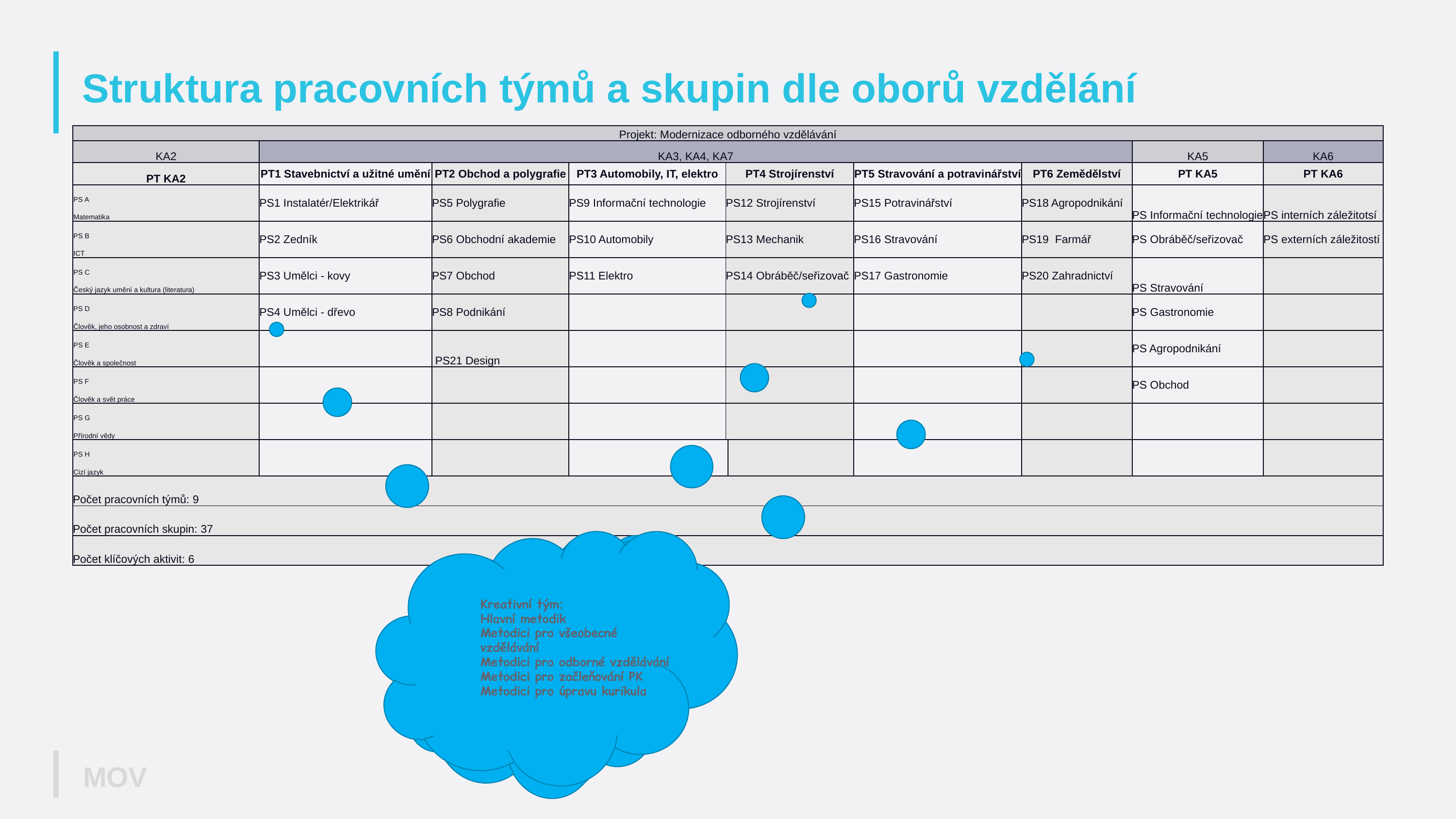

# Struktura pracovních týmů a skupin dle oborů vzdělání
| Projekt: Modernizace odborného vzdělávání |  |  |  |  |  |  |  |  |  |
| --- | --- | --- | --- | --- | --- | --- | --- | --- | --- |
| KA2 | KA3, KA4, KA7 |  |  |  |  |  |  | KA5 | KA6 |
| PT KA2 | PT1 Stavebnictví a užitné umění | PT2 Obchod a polygrafie | PT3 Automobily, IT, elektro | PT4 Strojírenství |  | PT5 Stravování a potravinářství | PT6 Zemědělství | PT KA5 | PT KA6 |
| PS A Matematika | PS1 Instalatér/Elektrikář | PS5 Polygrafie | PS9 Informační technologie | PS12 Strojírenství |  | PS15 Potravinářství | PS18 Agropodnikání | PS Informační technologie | PS interních záležitotsí |
| PS B ICT | PS2 Zedník | PS6 Obchodní akademie | PS10 Automobily | PS13 Mechanik |  | PS16 Stravování | PS19 Farmář | PS Obráběč/seřizovač | PS externích záležitostí |
| PS C Český jazyk umění a kultura (literatura) | PS3 Umělci - kovy | PS7 Obchod | PS11 Elektro | PS14 Obráběč/seřizovač |  | PS17 Gastronomie | PS20 Zahradnictví | PS Stravování |  |
| PS D Člověk, jeho osobnost a zdraví | PS4 Umělci - dřevo | PS8 Podnikání |  |  |  |  |  | PS Gastronomie |  |
| PS E Člověk a společnost |  | PS21 Design |  |  |  |  |  | PS Agropodnikání |  |
| PS F Člověk a svět práce |  |  |  |  |  |  |  | PS Obchod |  |
| PS G Přírodní vědy |  |  |  |  |  |  |  |  |  |
| PS H Cizí jazyk |  |  |  |  |  |  |  |  |  |
| Počet pracovních týmů: 9 |  |  |  |  |  |  |  |  |  |
| Počet pracovních skupin: 37 |  |  |  |  |  |  |  |  |  |
| Počet klíčových aktivit: 6 |  |  |  |  |  |  |  |  |  |

Kreativní tým:
Hlavní metodik
Metodici pro všeobecné vzdělávání
Metodici pro odborné vzdělávání
Metodici pro začleňování PK
Metodici pro úpravu kurikula